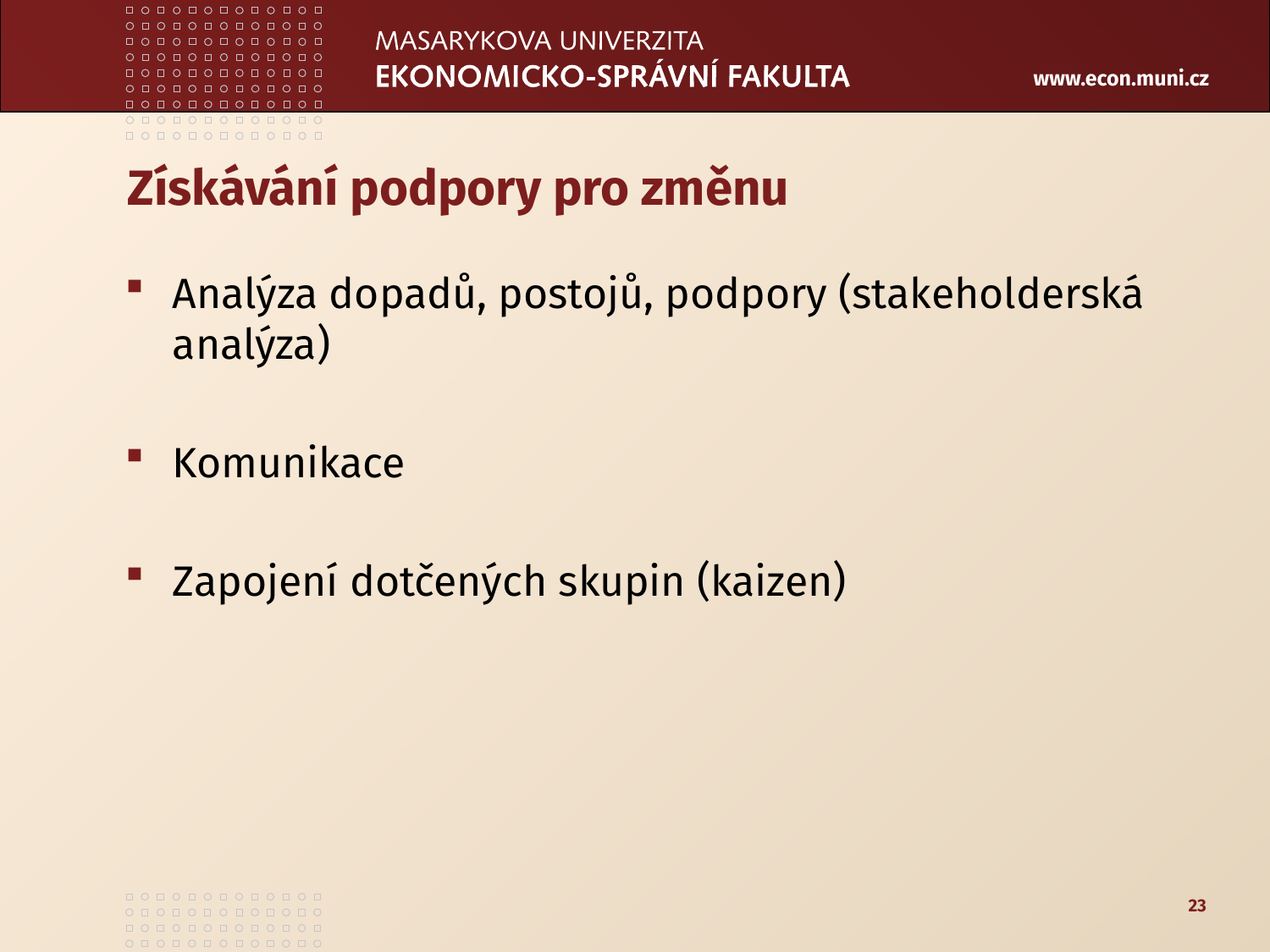

# Získávání podpory pro změnu
Analýza dopadů, postojů, podpory (stakeholderská analýza)

Komunikace

Zapojení dotčených skupin (kaizen)
23